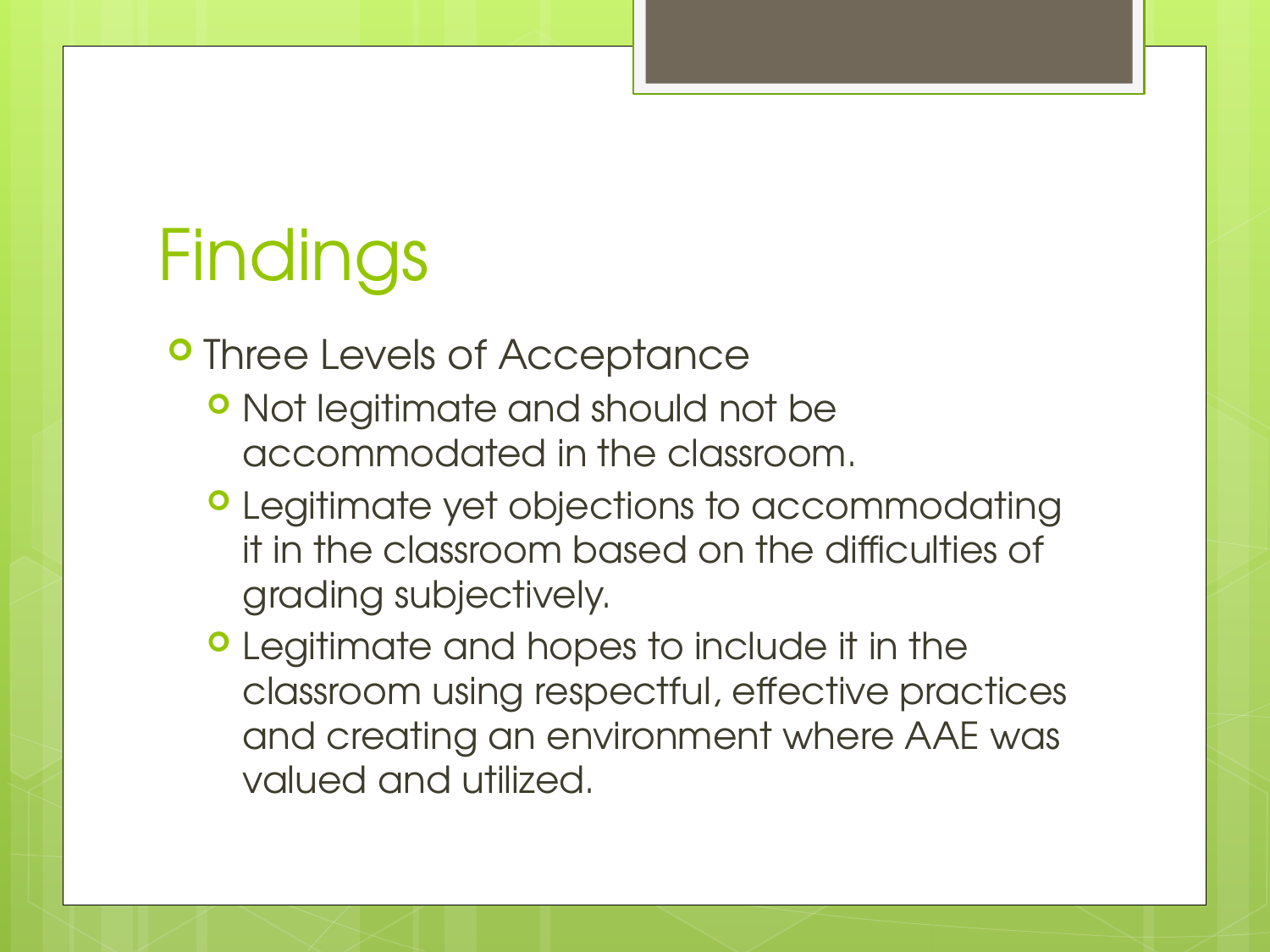

# Findings
Three Levels of Acceptance
Not legitimate and should not be accommodated in the classroom.
Legitimate yet objections to accommodating it in the classroom based on the difficulties of grading subjectively.
Legitimate and hopes to include it in the classroom using respectful, effective practices and creating an environment where AAE was valued and utilized.